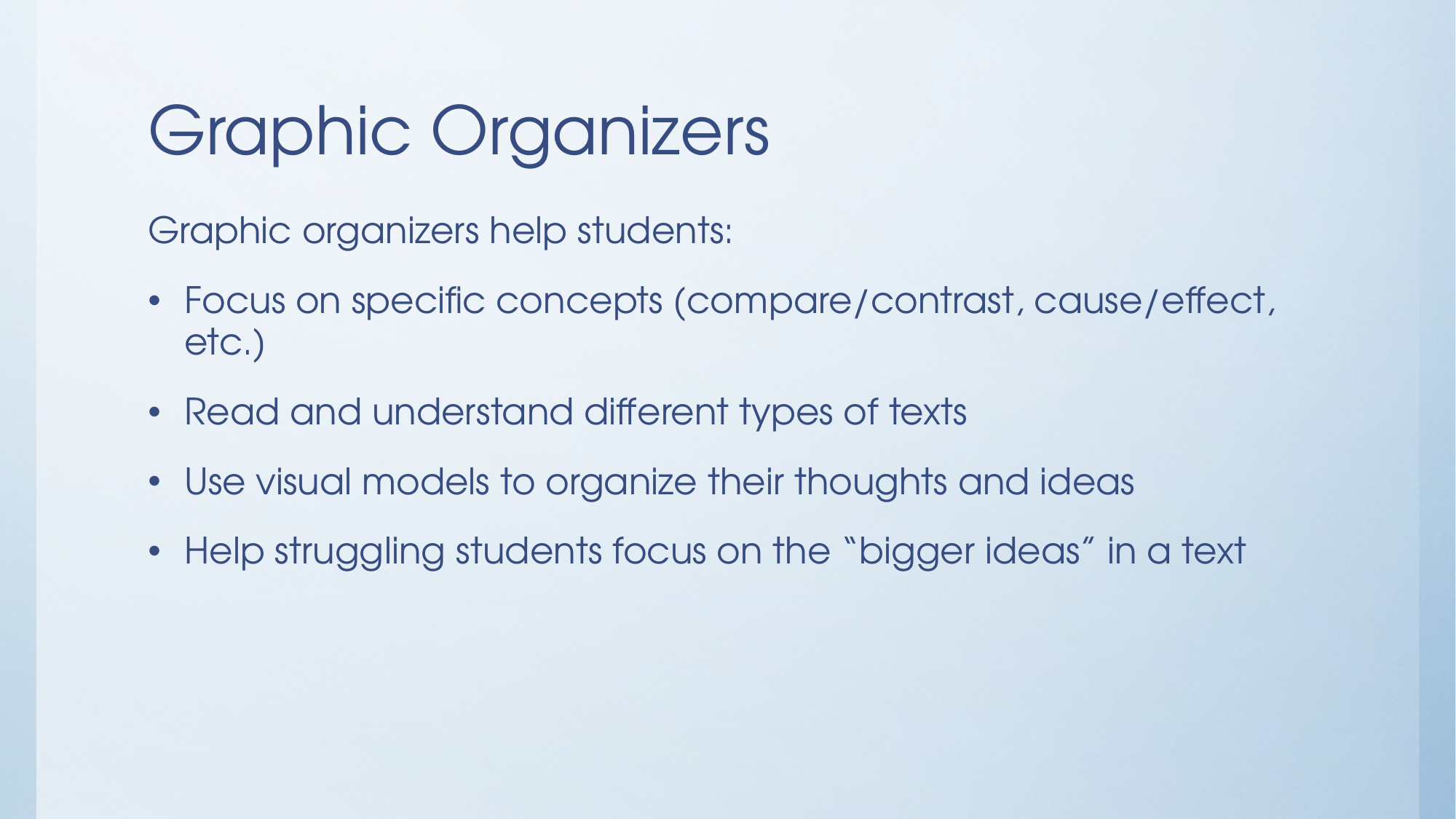

# Graphic Organizers
Graphic organizers help students:
Focus on specific concepts (compare/contrast, cause/effect, etc.)
Read and understand different types of texts
Use visual models to organize their thoughts and ideas
Help struggling students focus on the “bigger ideas” in a text